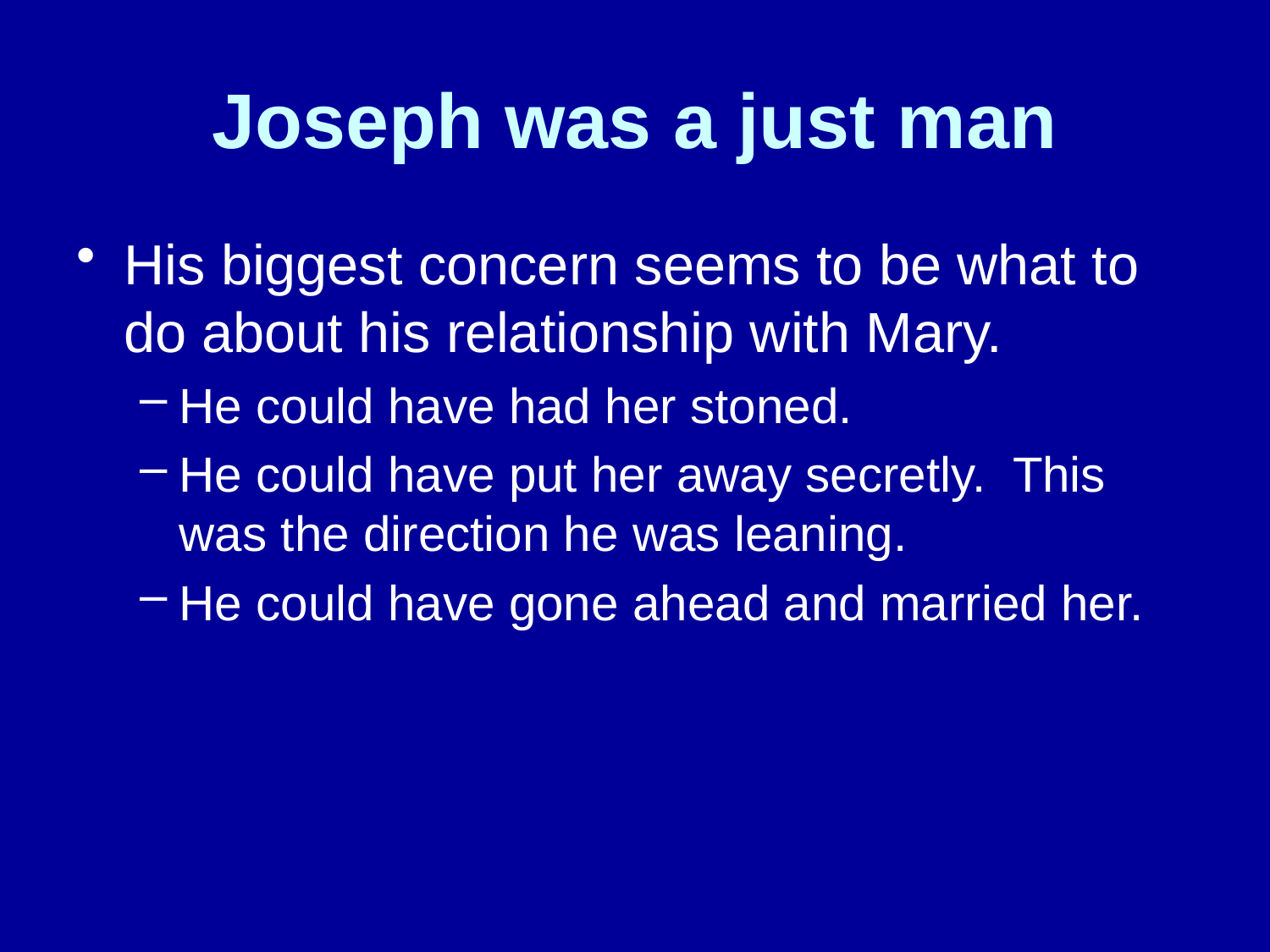

# Joseph was a just man
His biggest concern seems to be what to do about his relationship with Mary.
He could have had her stoned.
He could have put her away secretly.  This was the direction he was leaning.
He could have gone ahead and married her.